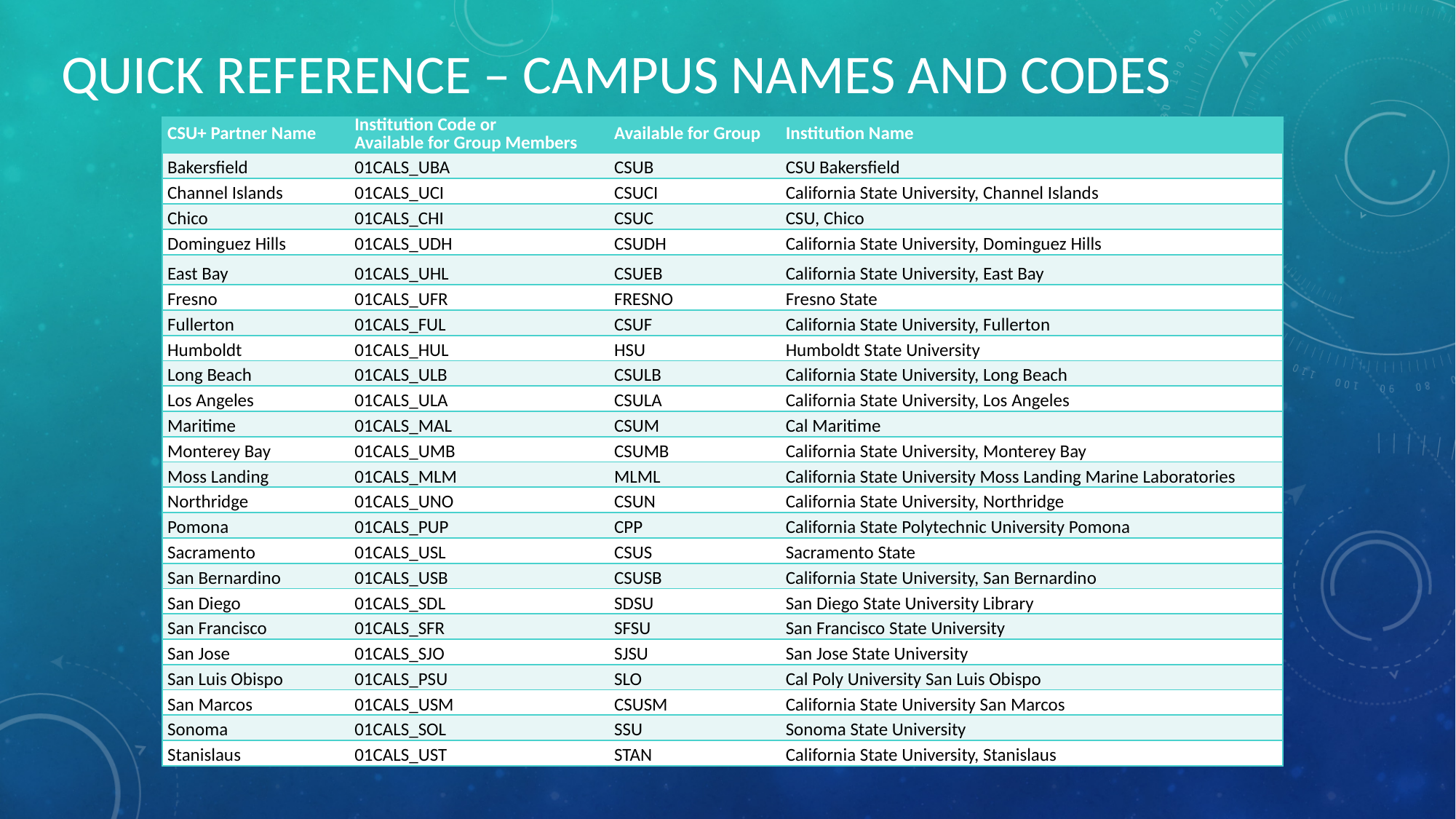

# Quick reference – campus names and codes
| CSU+ Partner Name | Institution Code or Available for Group Members | Available for Group | Institution Name |
| --- | --- | --- | --- |
| Bakersfield | 01CALS\_UBA | CSUB | CSU Bakersfield |
| Channel Islands | 01CALS\_UCI | CSUCI | California State University, Channel Islands |
| Chico | 01CALS\_CHI | CSUC | CSU, Chico |
| Dominguez Hills | 01CALS\_UDH | CSUDH | California State University, Dominguez Hills |
| East Bay | 01CALS\_UHL | CSUEB | California State University, East Bay |
| Fresno | 01CALS\_UFR | FRESNO | Fresno State |
| Fullerton | 01CALS\_FUL | CSUF | California State University, Fullerton |
| Humboldt | 01CALS\_HUL | HSU | Humboldt State University |
| Long Beach | 01CALS\_ULB | CSULB | California State University, Long Beach |
| Los Angeles | 01CALS\_ULA | CSULA | California State University, Los Angeles |
| Maritime | 01CALS\_MAL | CSUM | Cal Maritime |
| Monterey Bay | 01CALS\_UMB | CSUMB | California State University, Monterey Bay |
| Moss Landing | 01CALS\_MLM | MLML | California State University Moss Landing Marine Laboratories |
| Northridge | 01CALS\_UNO | CSUN | California State University, Northridge |
| Pomona | 01CALS\_PUP | CPP | California State Polytechnic University Pomona |
| Sacramento | 01CALS\_USL | CSUS | Sacramento State |
| San Bernardino | 01CALS\_USB | CSUSB | California State University, San Bernardino |
| San Diego | 01CALS\_SDL | SDSU | San Diego State University Library |
| San Francisco | 01CALS\_SFR | SFSU | San Francisco State University |
| San Jose | 01CALS\_SJO | SJSU | San Jose State University |
| San Luis Obispo | 01CALS\_PSU | SLO | Cal Poly University San Luis Obispo |
| San Marcos | 01CALS\_USM | CSUSM | California State University San Marcos |
| Sonoma | 01CALS\_SOL | SSU | Sonoma State University |
| Stanislaus | 01CALS\_UST | STAN | California State University, Stanislaus |